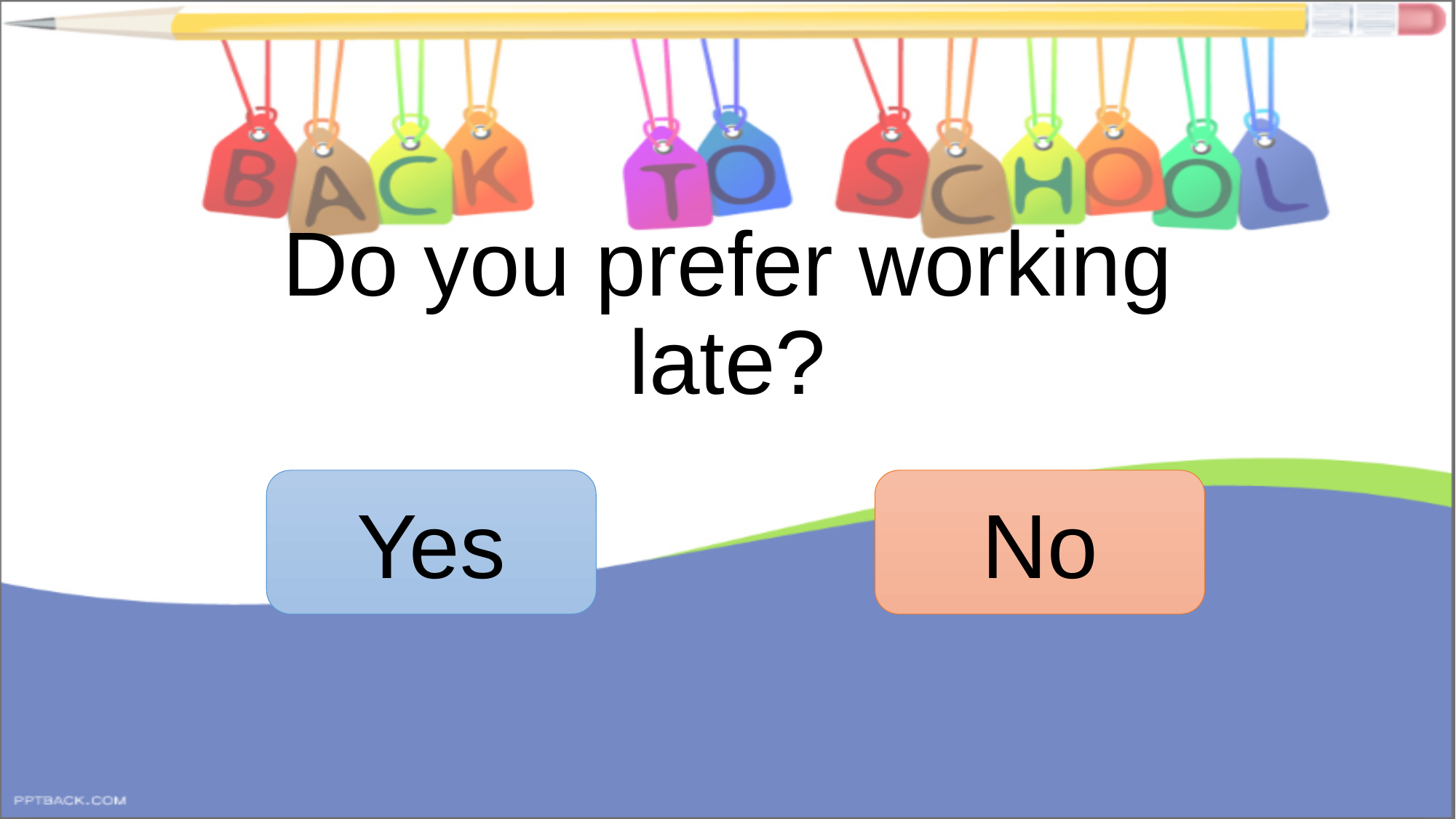

# Do you prefer working late?
Yes
No